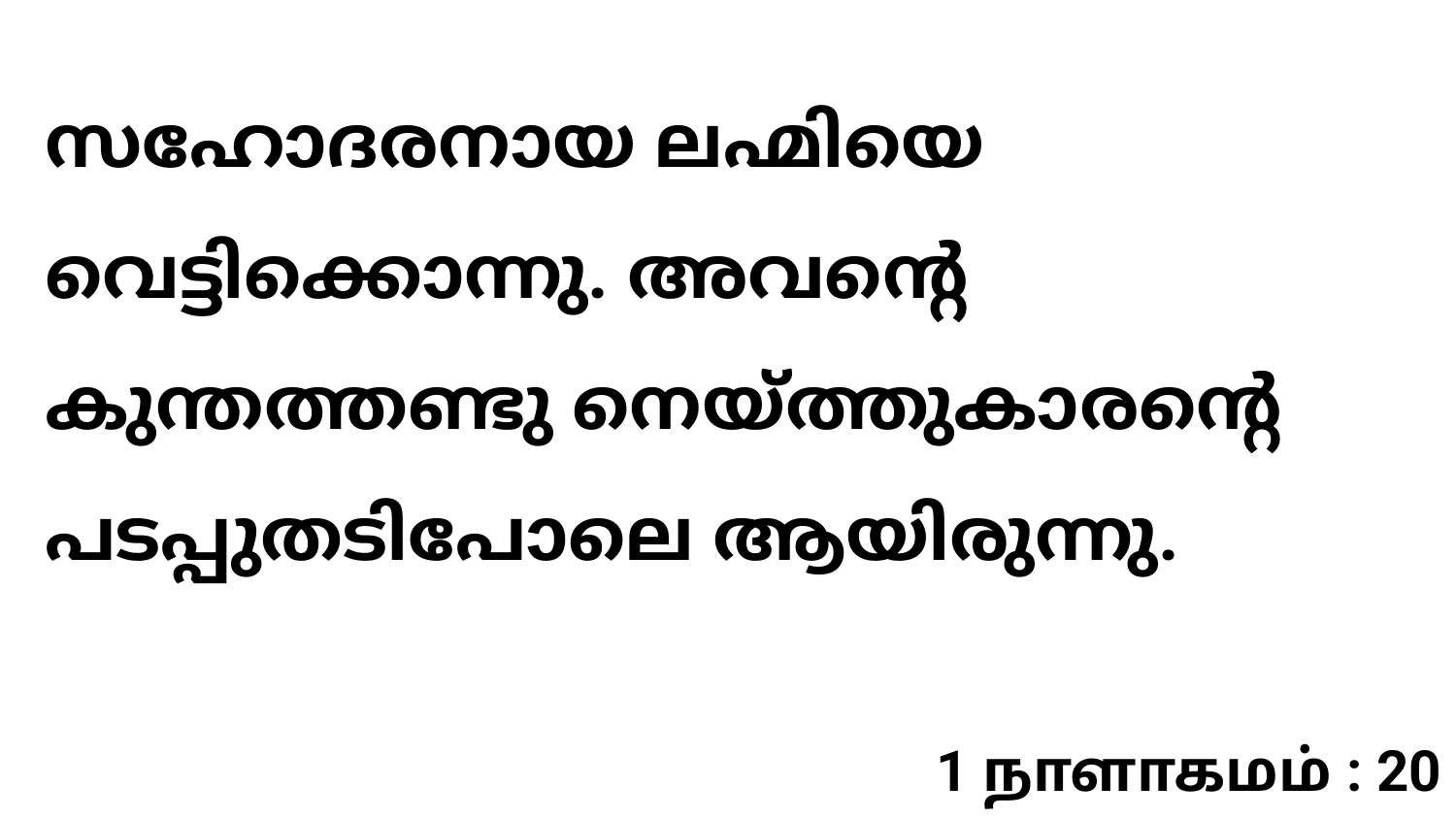

സഹോദരനായ ലഹ്മിയെ വെട്ടിക്കൊന്നു. അവന്റെ കുന്തത്തണ്ടു നെയ്ത്തുകാരന്റെ പടപ്പുതടിപോലെ ആയിരുന്നു.
1 நாளாகமம் : 20